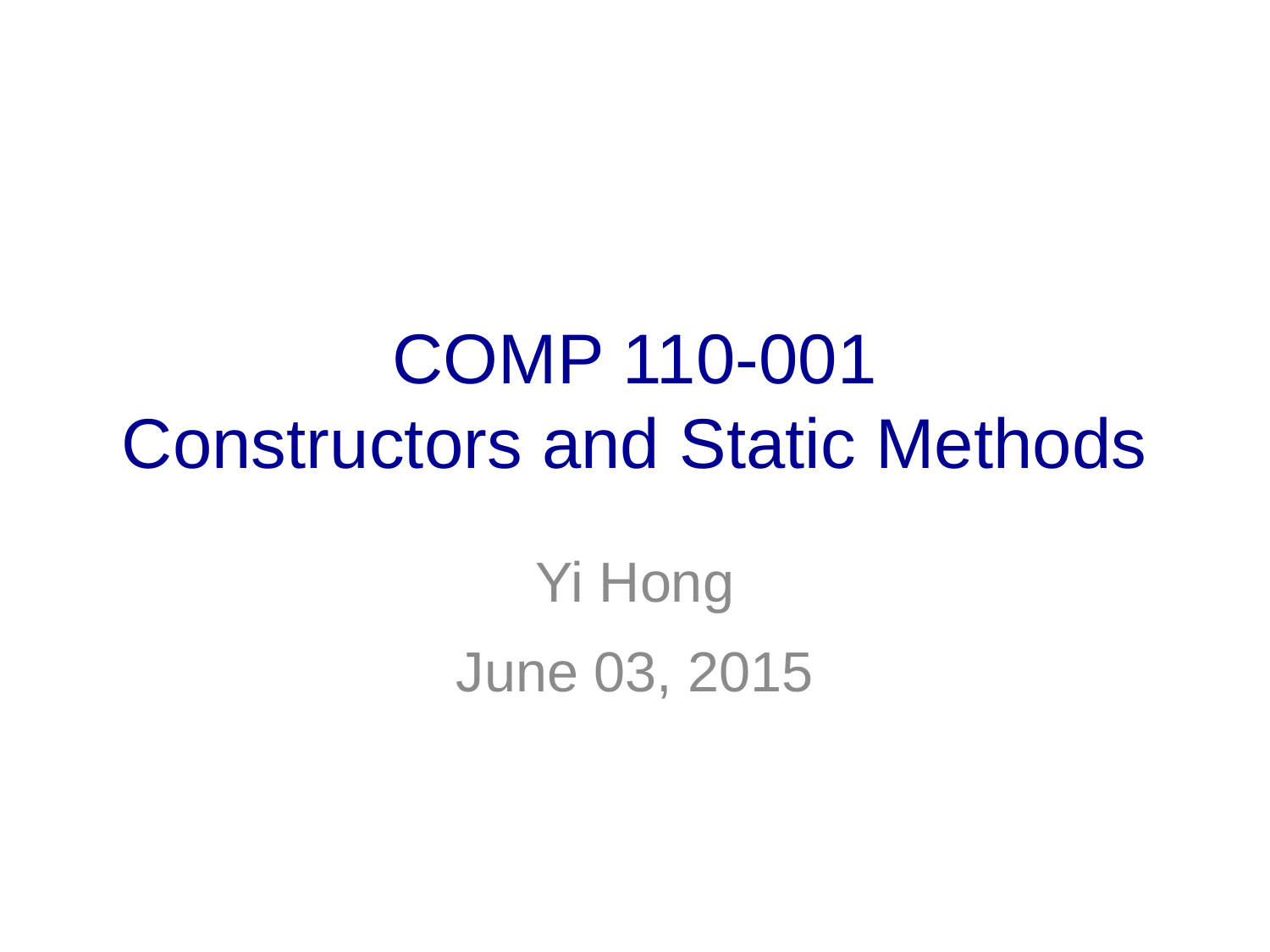

# COMP 110-001 Constructors and Static Methods
Yi Hong
June 03, 2015